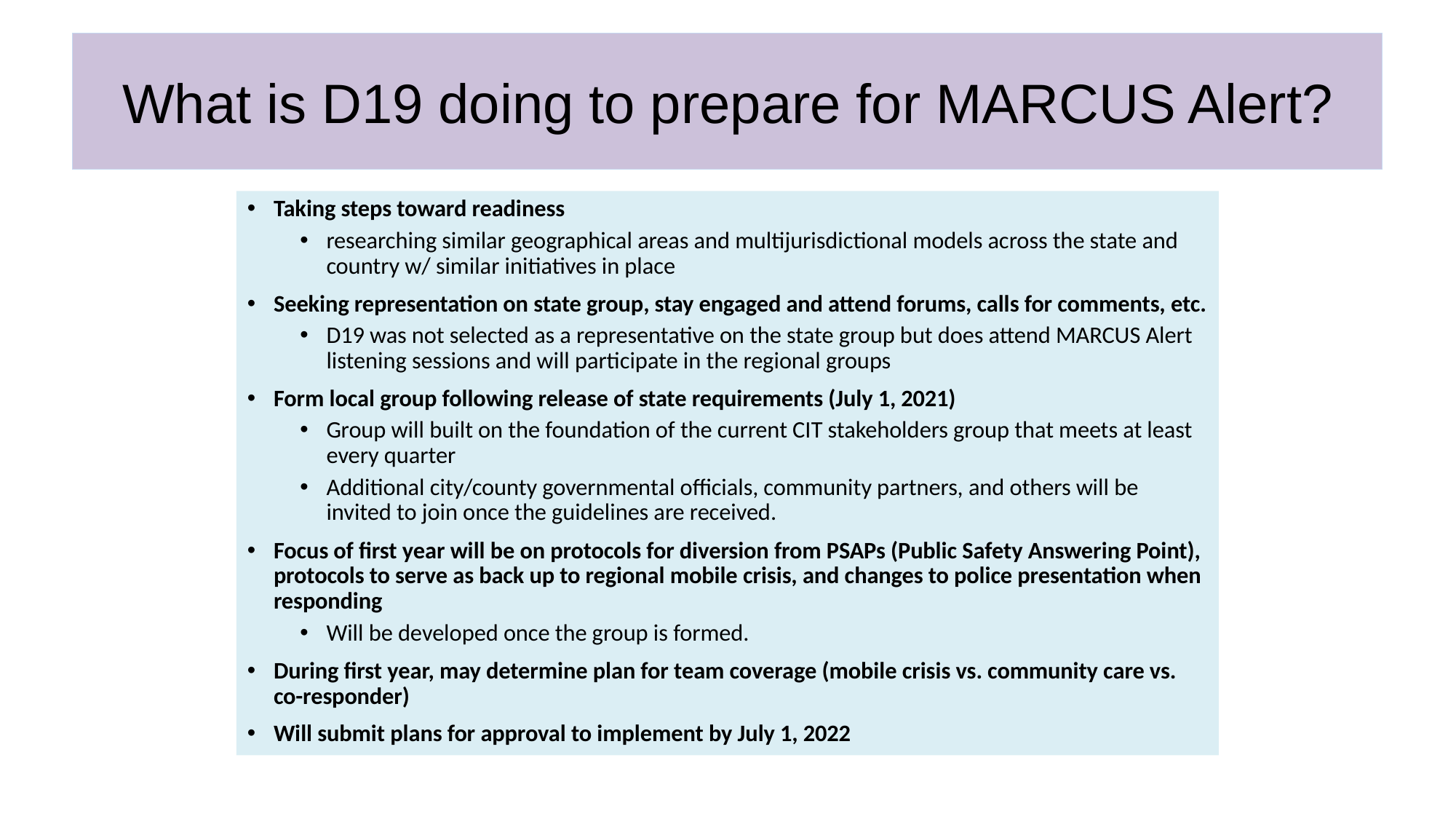

# What is D19 doing to prepare for MARCUS Alert?
Taking steps toward readiness
researching similar geographical areas and multijurisdictional models across the state and country w/ similar initiatives in place
Seeking representation on state group, stay engaged and attend forums, calls for comments, etc.
D19 was not selected as a representative on the state group but does attend MARCUS Alert listening sessions and will participate in the regional groups
Form local group following release of state requirements (July 1, 2021)
Group will built on the foundation of the current CIT stakeholders group that meets at least every quarter
Additional city/county governmental officials, community partners, and others will be invited to join once the guidelines are received.
Focus of first year will be on protocols for diversion from PSAPs (Public Safety Answering Point), protocols to serve as back up to regional mobile crisis, and changes to police presentation when responding
Will be developed once the group is formed.
During first year, may determine plan for team coverage (mobile crisis vs. community care vs. co-responder)
Will submit plans for approval to implement by July 1, 2022